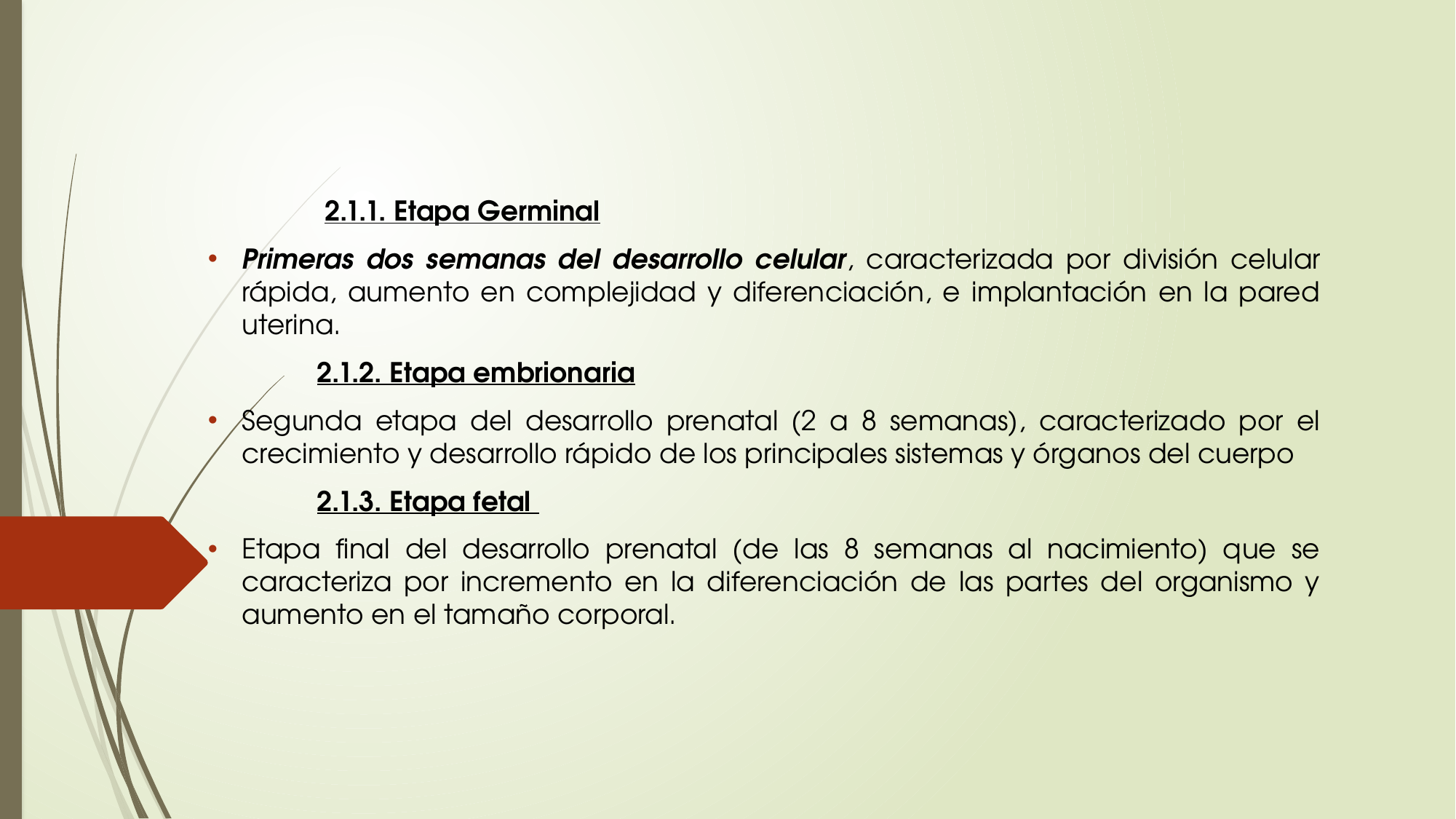

2.1.1. Etapa Germinal
Primeras dos semanas del desarrollo celular, caracterizada por división celular rápida, aumento en complejidad y diferenciación, e implantación en la pared uterina.
	2.1.2. Etapa embrionaria
Segunda etapa del desarrollo prenatal (2 a 8 semanas), caracterizado por el crecimiento y desarrollo rápido de los principales sistemas y órganos del cuerpo
	2.1.3. Etapa fetal
Etapa final del desarrollo prenatal (de las 8 semanas al nacimiento) que se caracteriza por incremento en la diferenciación de las partes del organismo y aumento en el tamaño corporal.